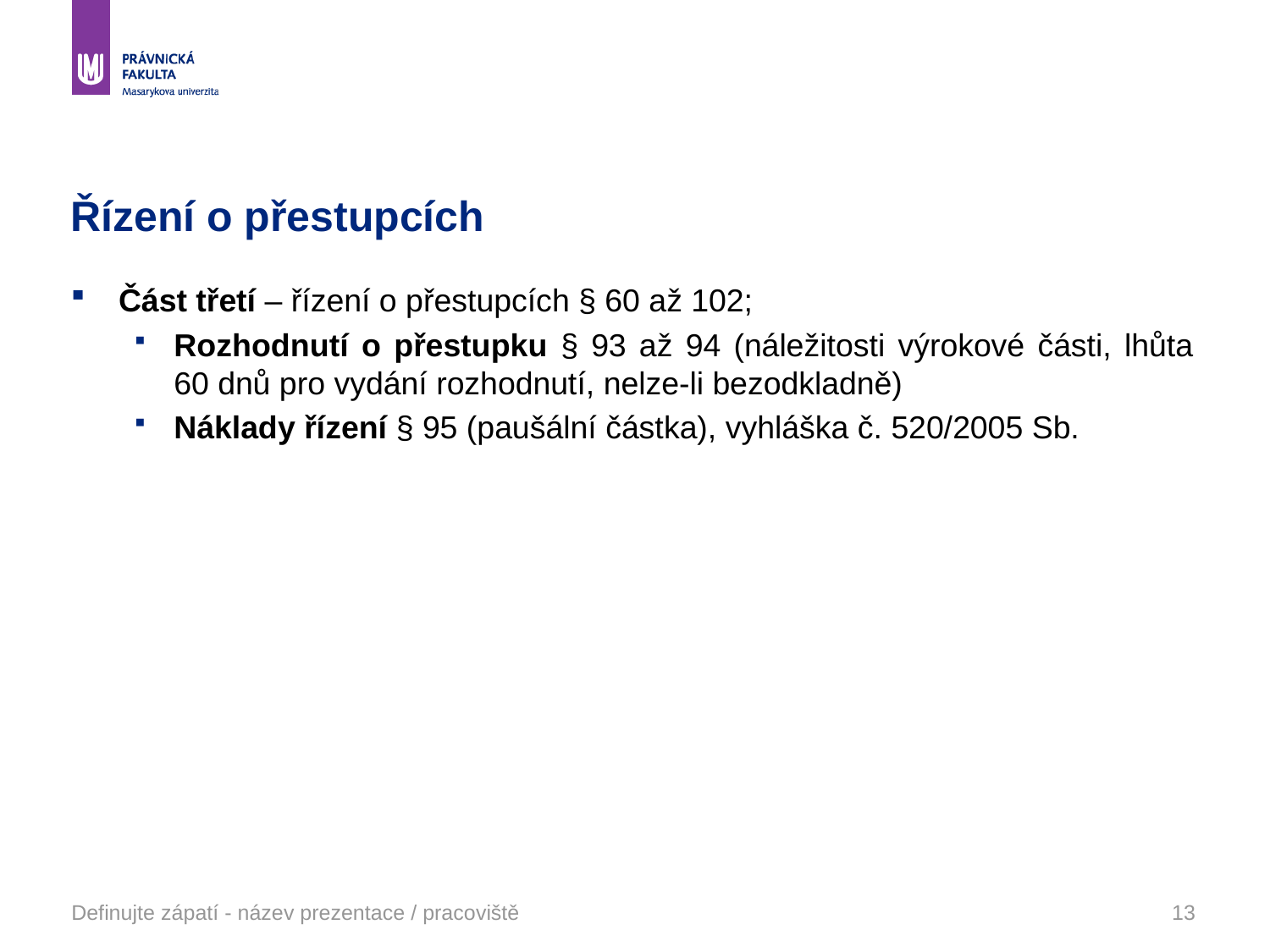

# Řízení o přestupcích
Část třetí – řízení o přestupcích § 60 až 102;
Rozhodnutí o přestupku § 93 až 94 (náležitosti výrokové části, lhůta 60 dnů pro vydání rozhodnutí, nelze-li bezodkladně)
Náklady řízení § 95 (paušální částka), vyhláška č. 520/2005 Sb.

Definujte zápatí - název prezentace / pracoviště
13